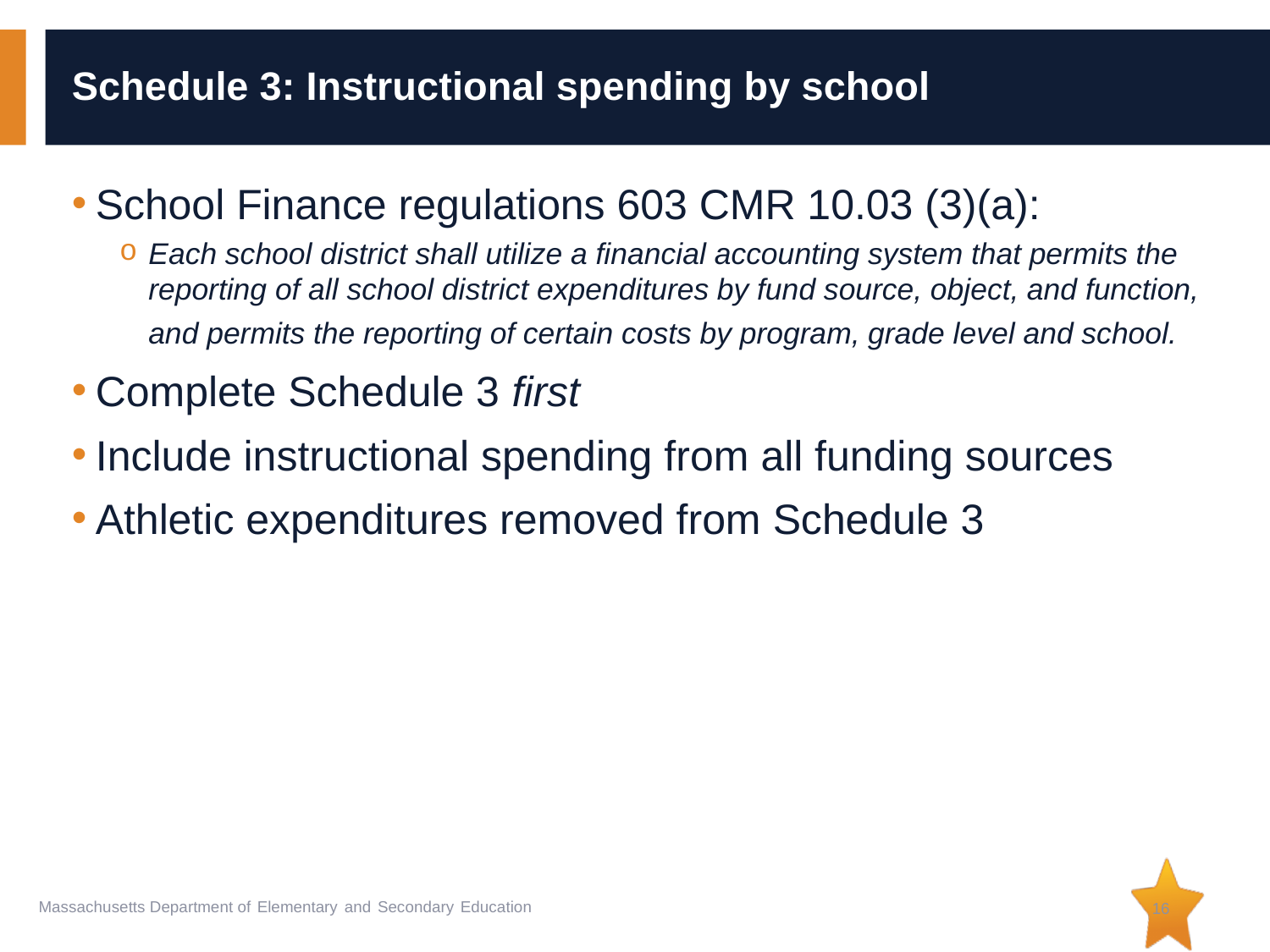

# Schedule 3: Instructional spending by school
School Finance regulations 603 CMR 10.03 (3)(a):
Each school district shall utilize a financial accounting system that permits the reporting of all school district expenditures by fund source, object, and function, and permits the reporting of certain costs by program, grade level and school.
Complete Schedule 3 first
Include instructional spending from all funding sources
Athletic expenditures removed from Schedule 3
16